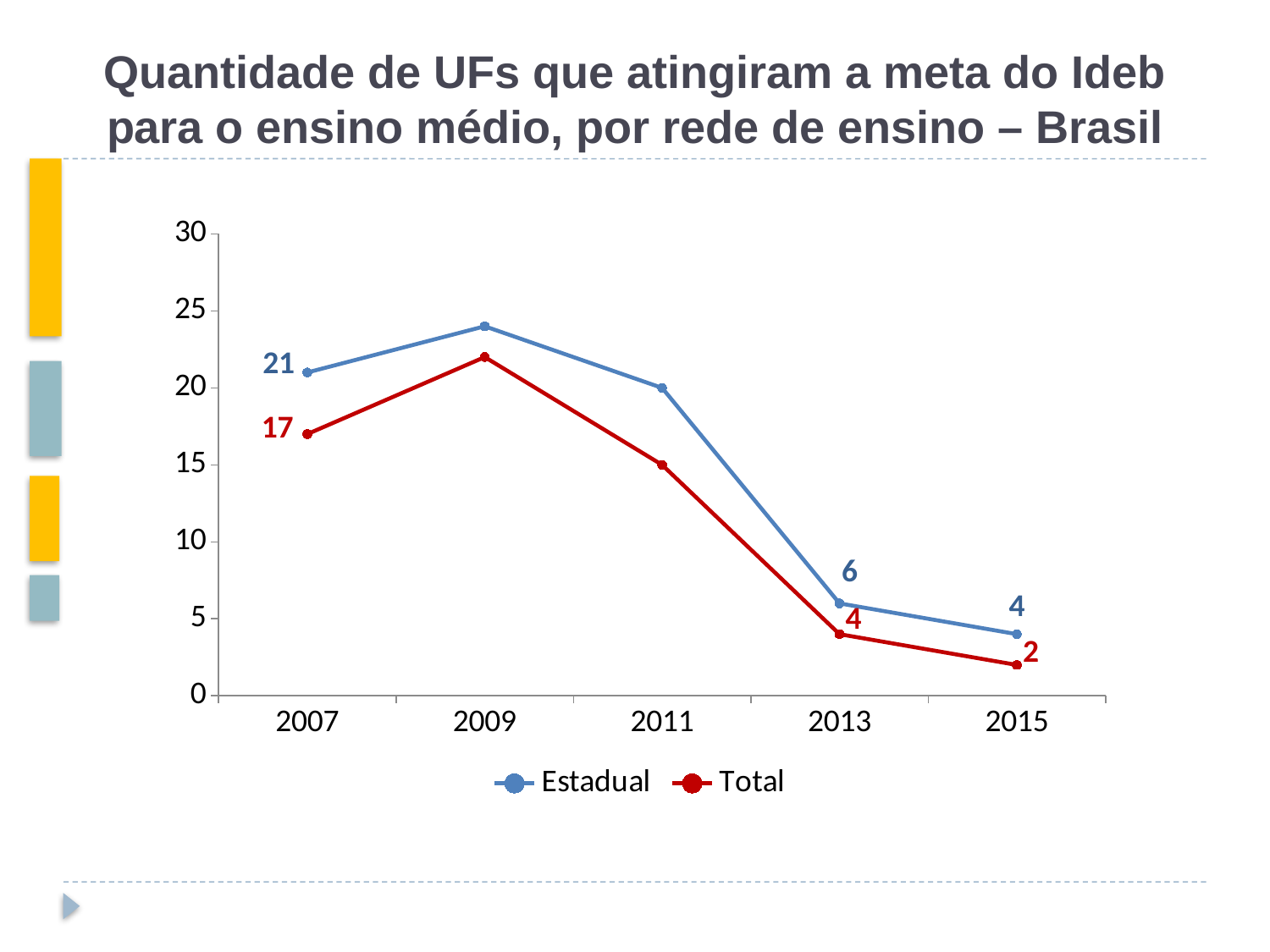

# Quantidade de UFs que atingiram a meta do Ideb para o ensino médio, por rede de ensino – Brasil

### Chart

| Category | Estadual | Total |
|---|---|---|
| 2007 | 21.0 | 17.0 |
| 2009 | 24.0 | 22.0 |
| 2011 | 20.0 | 15.0 |
| 2013 | 6.0 | 4.0 |
| 2015 | 4.0 | 2.0 |